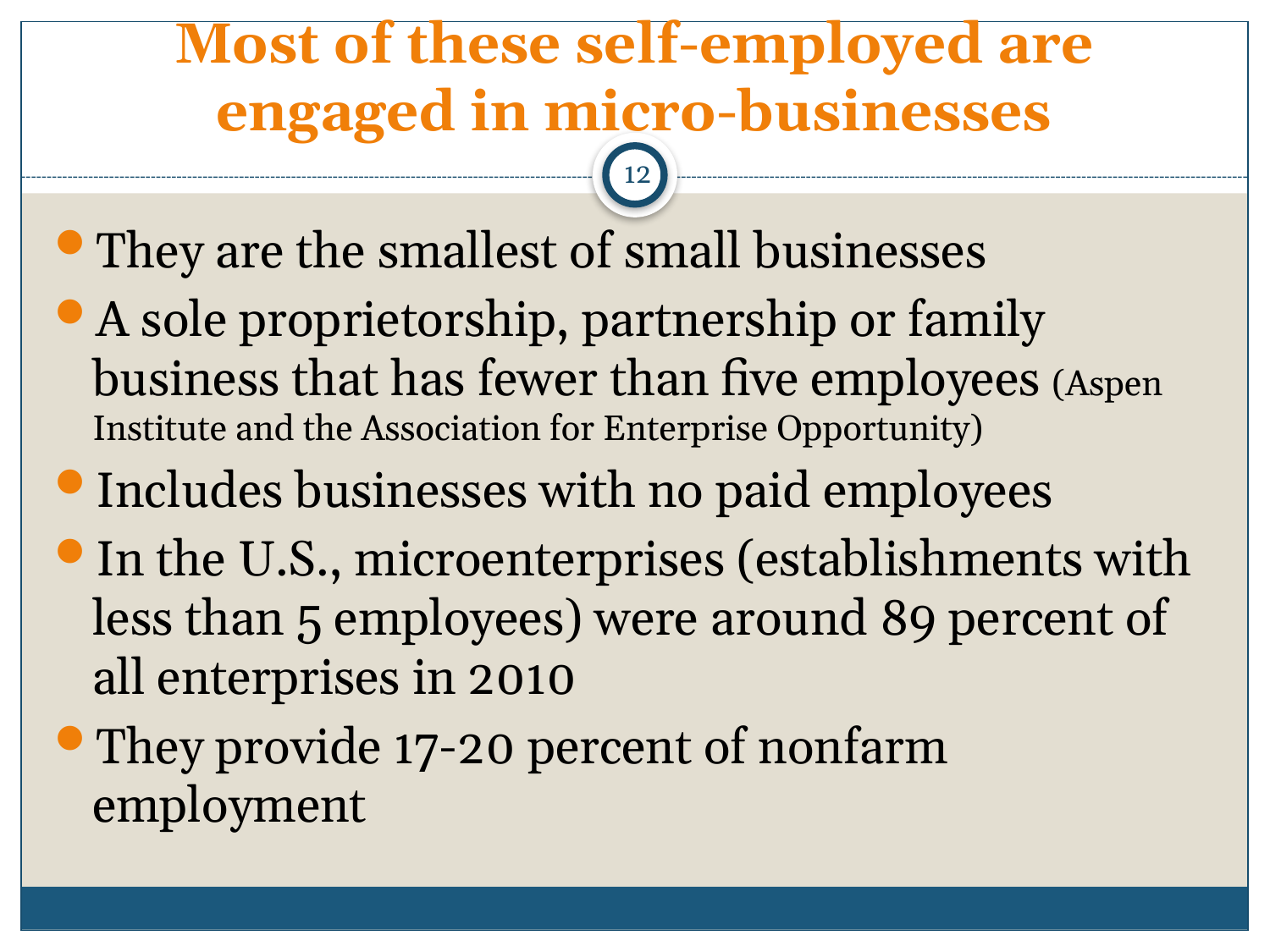

# Most of these self-employed are engaged in micro-businesses
12
They are the smallest of small businesses
A sole proprietorship, partnership or family business that has fewer than five employees (Aspen Institute and the Association for Enterprise Opportunity)
Includes businesses with no paid employees
In the U.S., microenterprises (establishments with less than 5 employees) were around 89 percent of all enterprises in 2010
They provide 17-20 percent of nonfarm employment